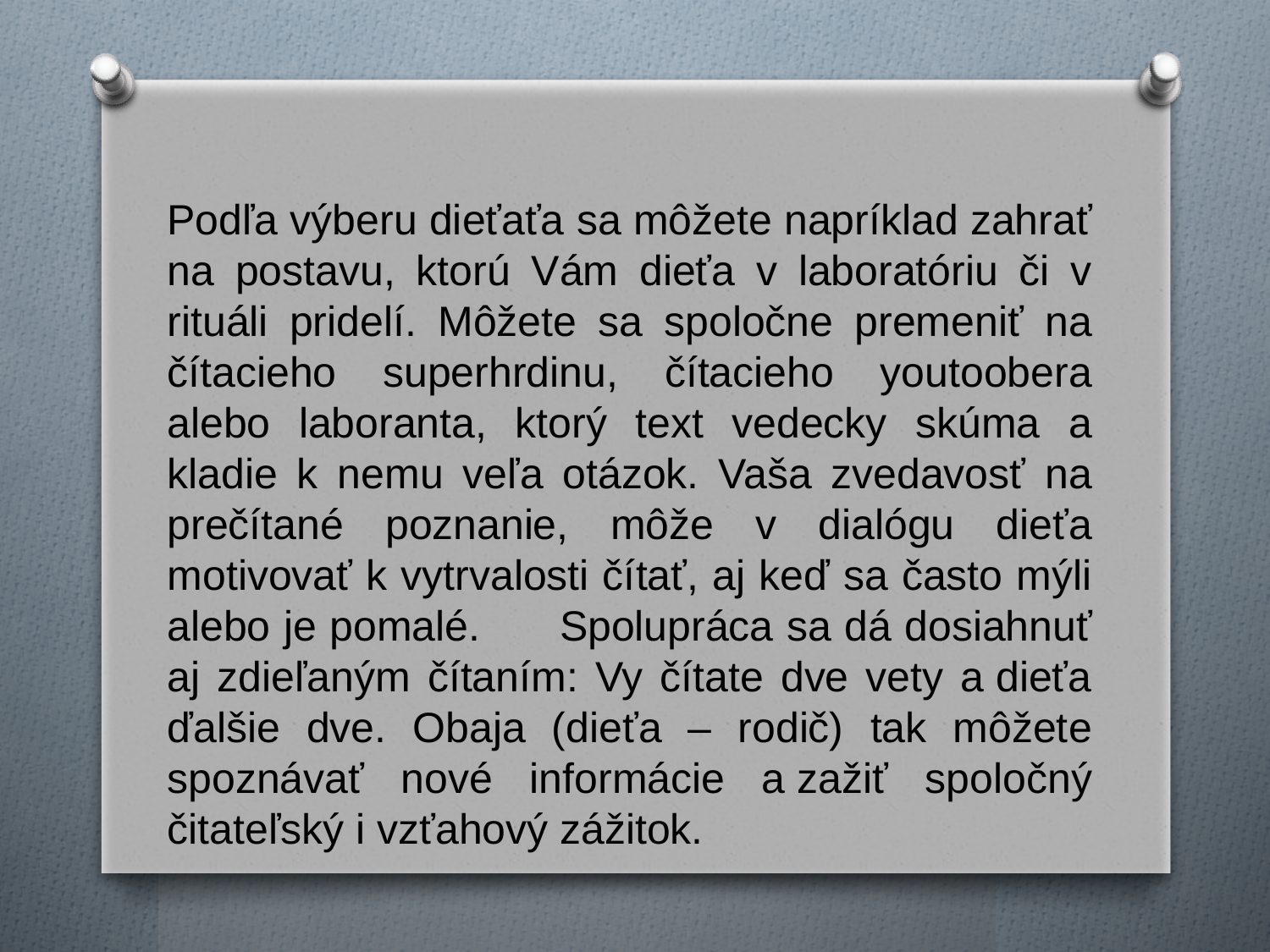

Podľa výberu dieťaťa sa môžete napríklad zahrať na postavu, ktorú Vám dieťa v laboratóriu či v rituáli pridelí. Môžete sa spoločne premeniť na čítacieho superhrdinu, čítacieho youtoobera alebo laboranta, ktorý text vedecky skúma a kladie k nemu veľa otázok. Vaša zvedavosť na prečítané poznanie, môže v dialógu dieťa motivovať k vytrvalosti čítať, aj keď sa často mýli alebo je pomalé.      Spolupráca sa dá dosiahnuť aj zdieľaným čítaním: Vy čítate dve vety a dieťa ďalšie dve. Obaja (dieťa – rodič) tak môžete spoznávať nové informácie a zažiť spoločný čitateľský i vzťahový zážitok.